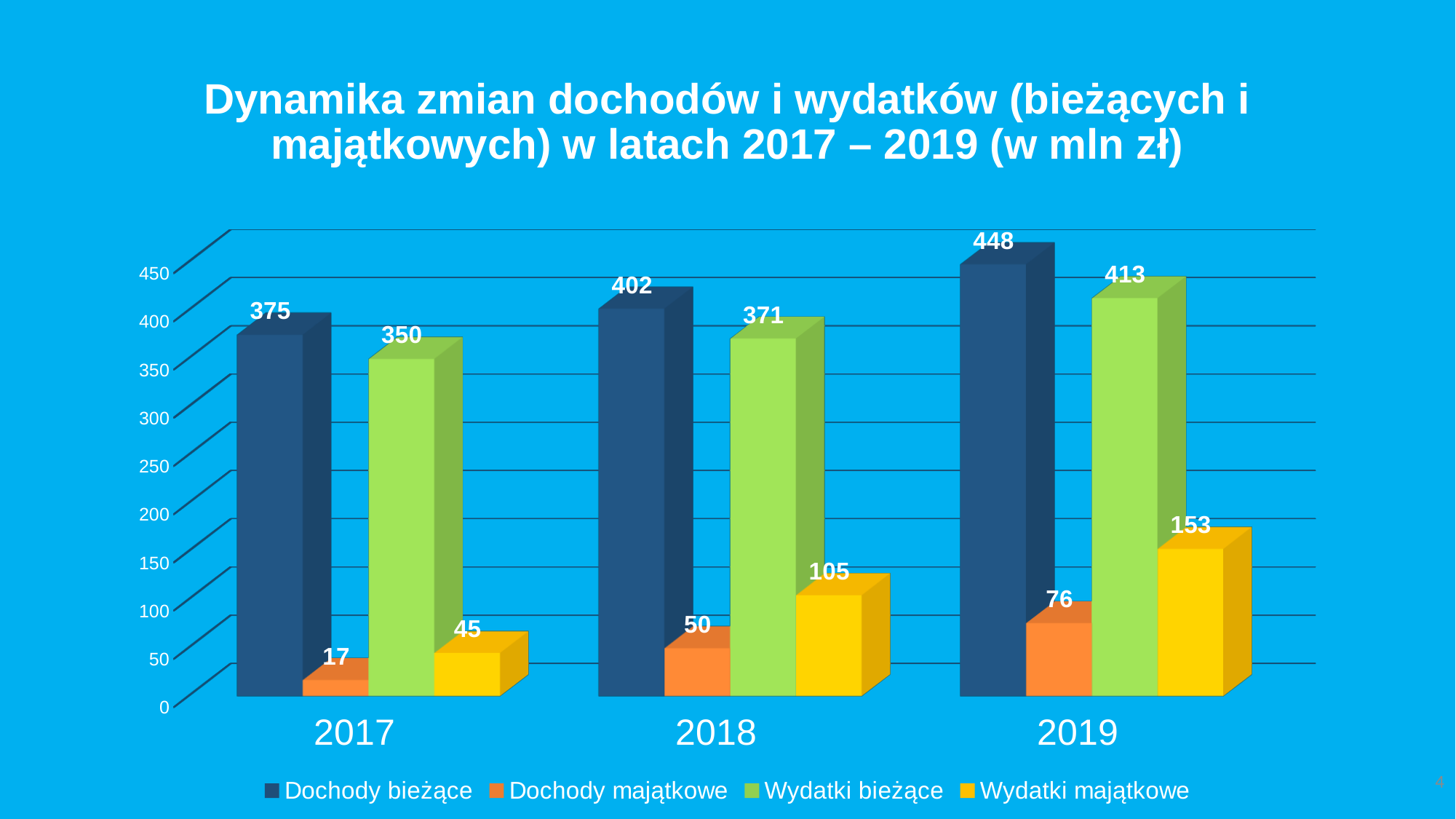

# Dynamika zmian dochodów i wydatków (bieżących i majątkowych) w latach 2017 – 2019 (w mln zł)

[unsupported chart]

4